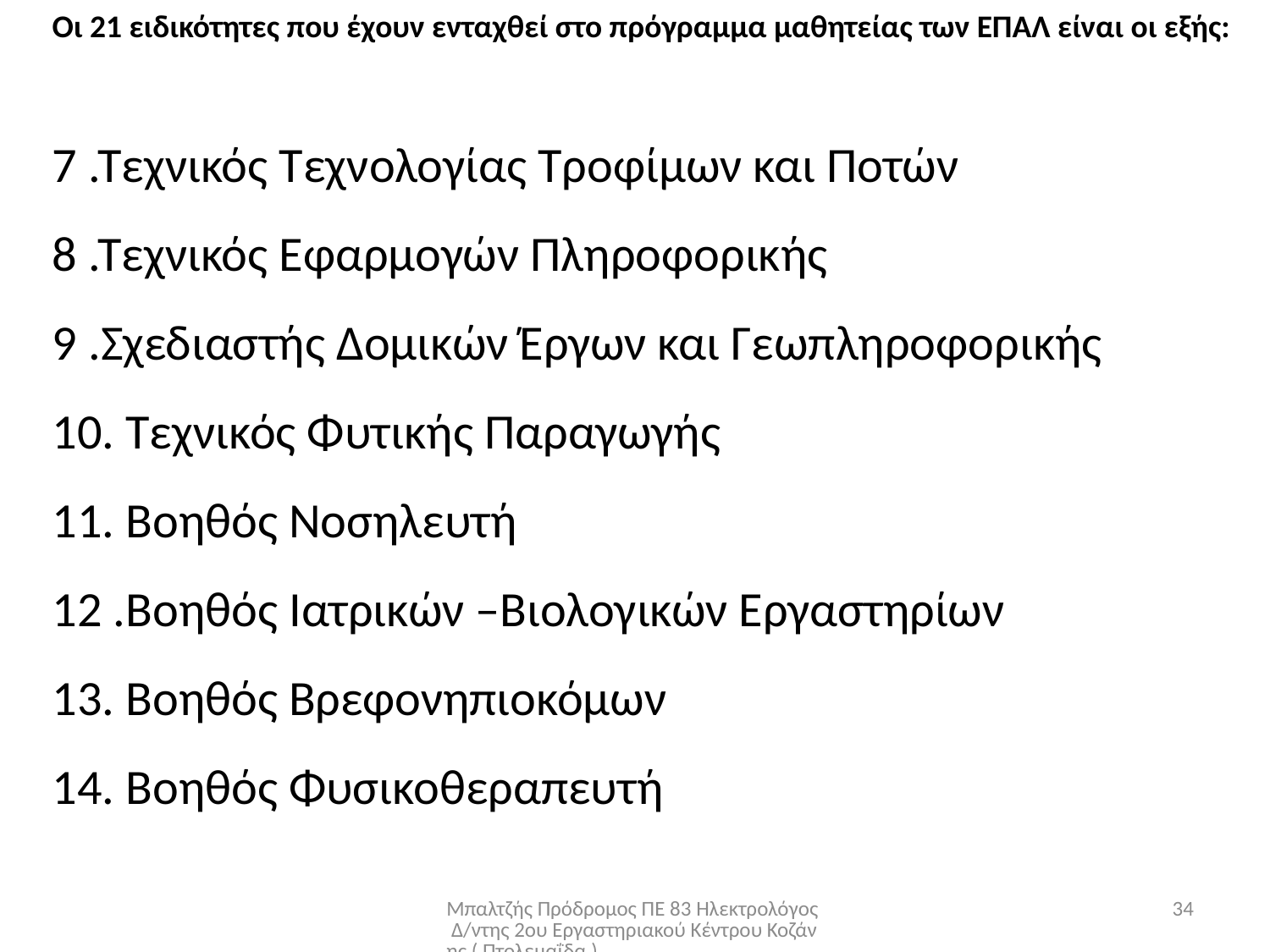

Οι 21 ειδικότητες που έχουν ενταχθεί στο πρόγραμμα μαθητείας των ΕΠΑΛ είναι οι εξής:

7 .Τεχνικός Τεχνολογίας Τροφίμων και Ποτών
8 .Τεχνικός Εφαρμογών Πληροφορικής
9 .Σχεδιαστής Δομικών Έργων και Γεωπληροφορικής
10. Τεχνικός Φυτικής Παραγωγής
11. Βοηθός Νοσηλευτή
12 .Βοηθός Ιατρικών –Βιολογικών Εργαστηρίων
13. Βοηθός Βρεφονηπιοκόμων
14. Βοηθός Φυσικοθεραπευτή
Μπαλτζής Πρόδρομος ΠΕ 83 Ηλεκτρολόγος Δ/ντης 2ου Εργαστηριακού Κέντρου Κοζάνης ( Πτολεμαΐδα )
34